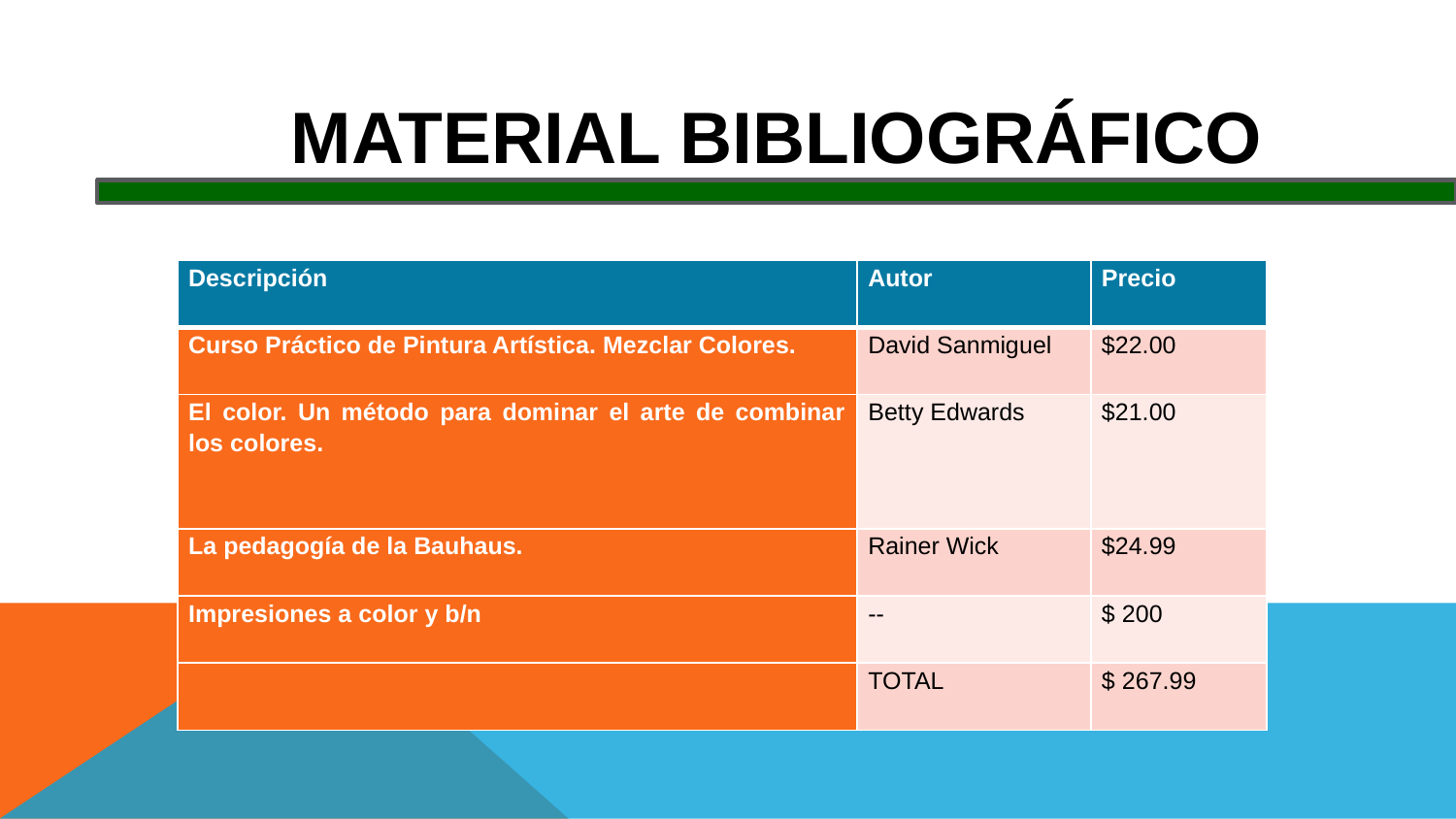

MATERIAL BIBLIOGRÁFICO

| Descripción | Autor | Precio |
| --- | --- | --- |
| Curso Práctico de Pintura Artística. Mezclar Colores. | David Sanmiguel | $22.00 |
| El color. Un método para dominar el arte de combinar los colores. | Betty Edwards | $21.00 |
| La pedagogía de la Bauhaus. | Rainer Wick | $24.99 |
| Impresiones a color y b/n | -- | $ 200 |
|  | TOTAL | $ 267.99 |